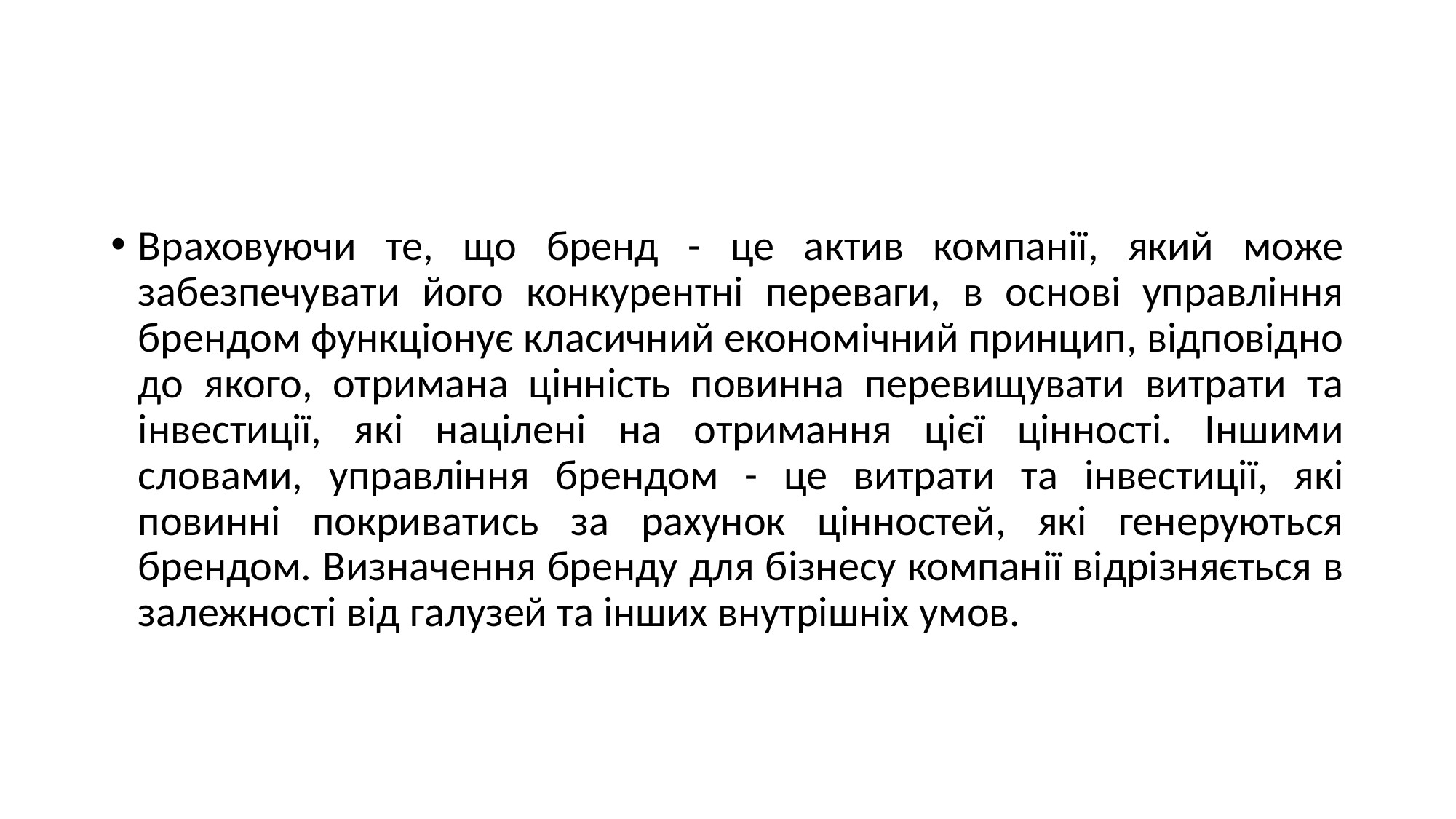

#
Враховуючи те, що бренд - це актив компанії, який може забезпечувати його конкурентні переваги, в основі управління брендом функціонує класичний економічний принцип, відповідно до якого, отримана цінність повинна перевищувати витрати та інвестиції, які націлені на отримання цієї цінності. Іншими словами, управління брендом - це витрати та інвестиції, які повинні покриватись за рахунок цінностей, які генеруються брендом. Визначення бренду для бізнесу компанії відрізняється в залежності від галузей та інших внутрішніх умов.